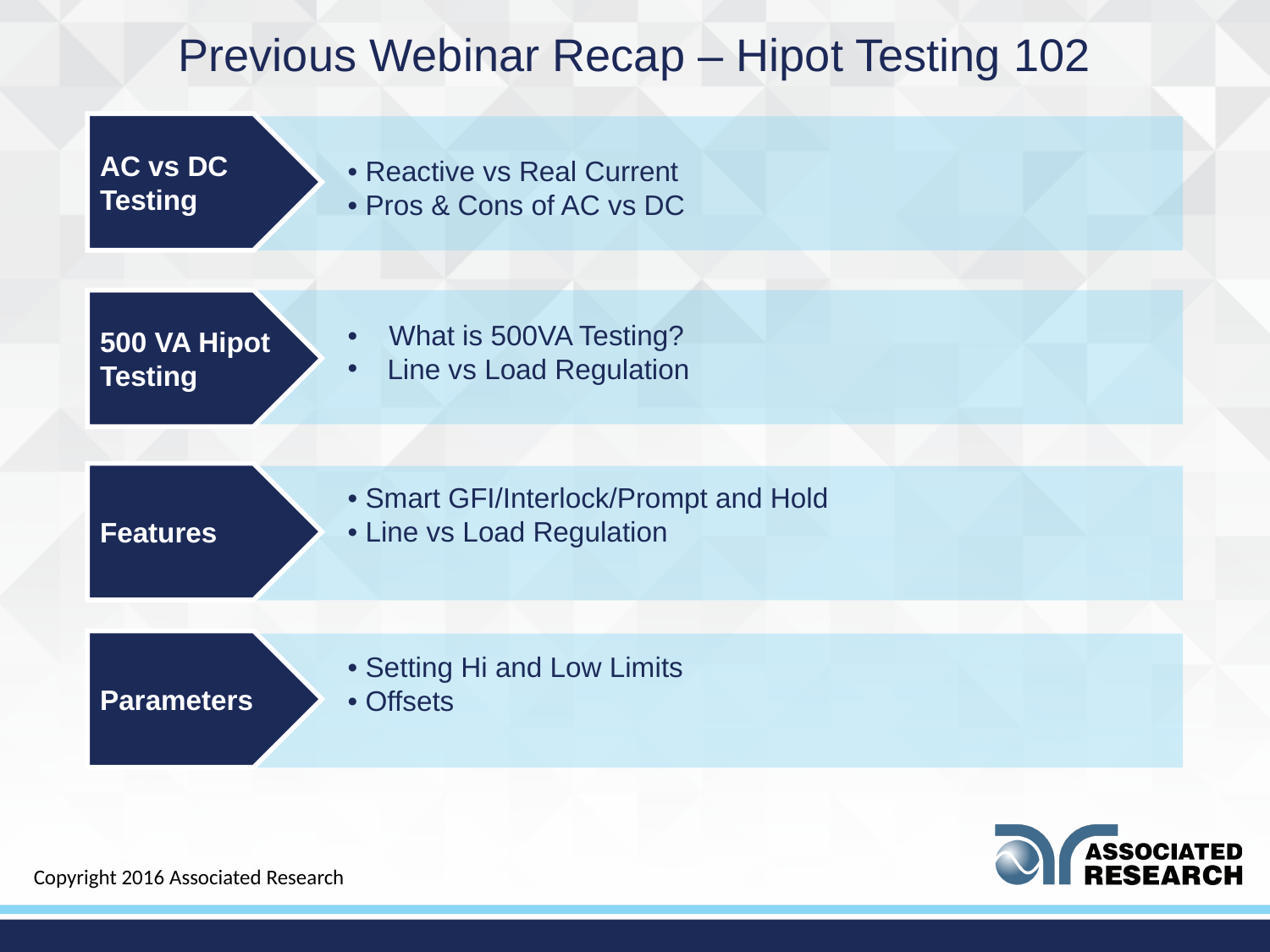

# Previous Webinar Recap – Hipot Testing 102
AC vs DC
Testing

• Reactive vs Real Current
• Pros & Cons of AC vs DC

500 VA Hipot
Testing

•    What is 500VA Testing?
Line vs Load Regulation

Features

• Smart GFI/Interlock/Prompt and Hold
• Line vs Load Regulation

Parameters

• Setting Hi and Low Limits
• Offsets